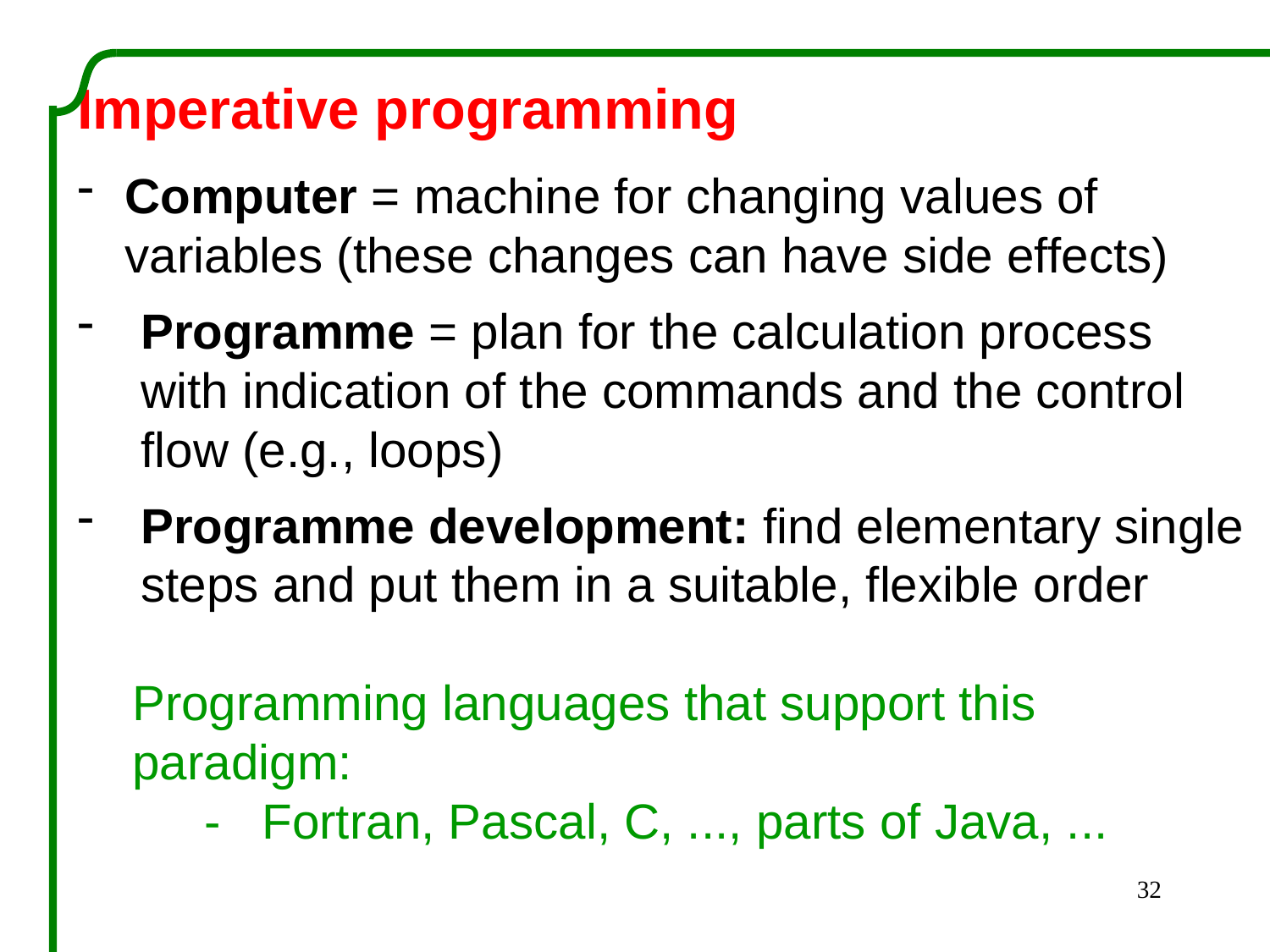

Imperative programming

Computer = machine for changing values of    variables (these changes can have side effects)

Programme = plan for the calculation process with indication of the commands and the control flow (e.g., loops)

Programme development: find elementary single steps and put them in a suitable, flexible order

    Programming languages that support this
    paradigm:
	-   Fortran, Pascal, C, ..., parts of Java, ...

32